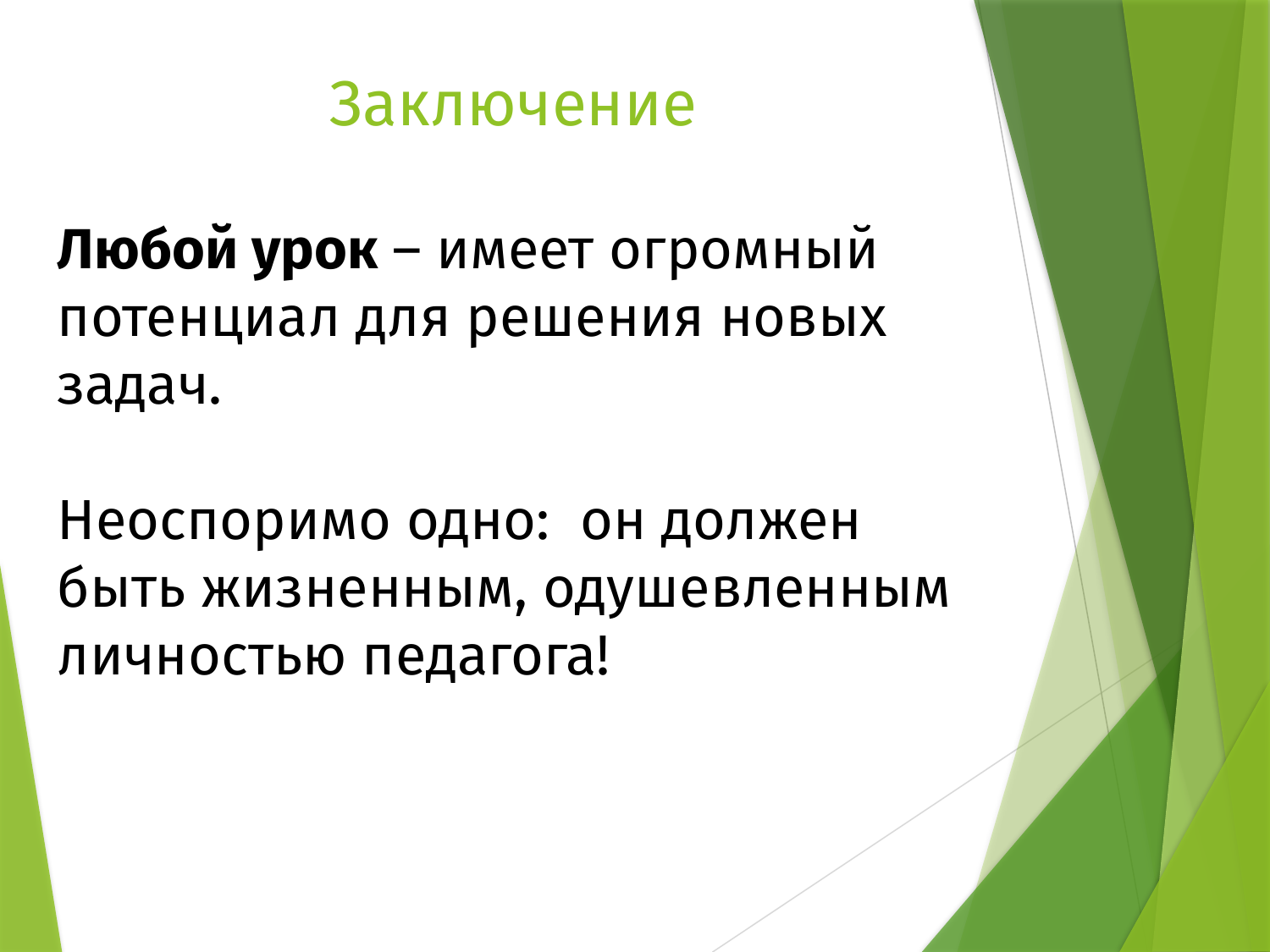

# Заключение
Любой урок – имеет огромный потенциал для решения новых задач.

Неоспоримо одно:  он должен быть жизненным, одушевленным личностью педагога!